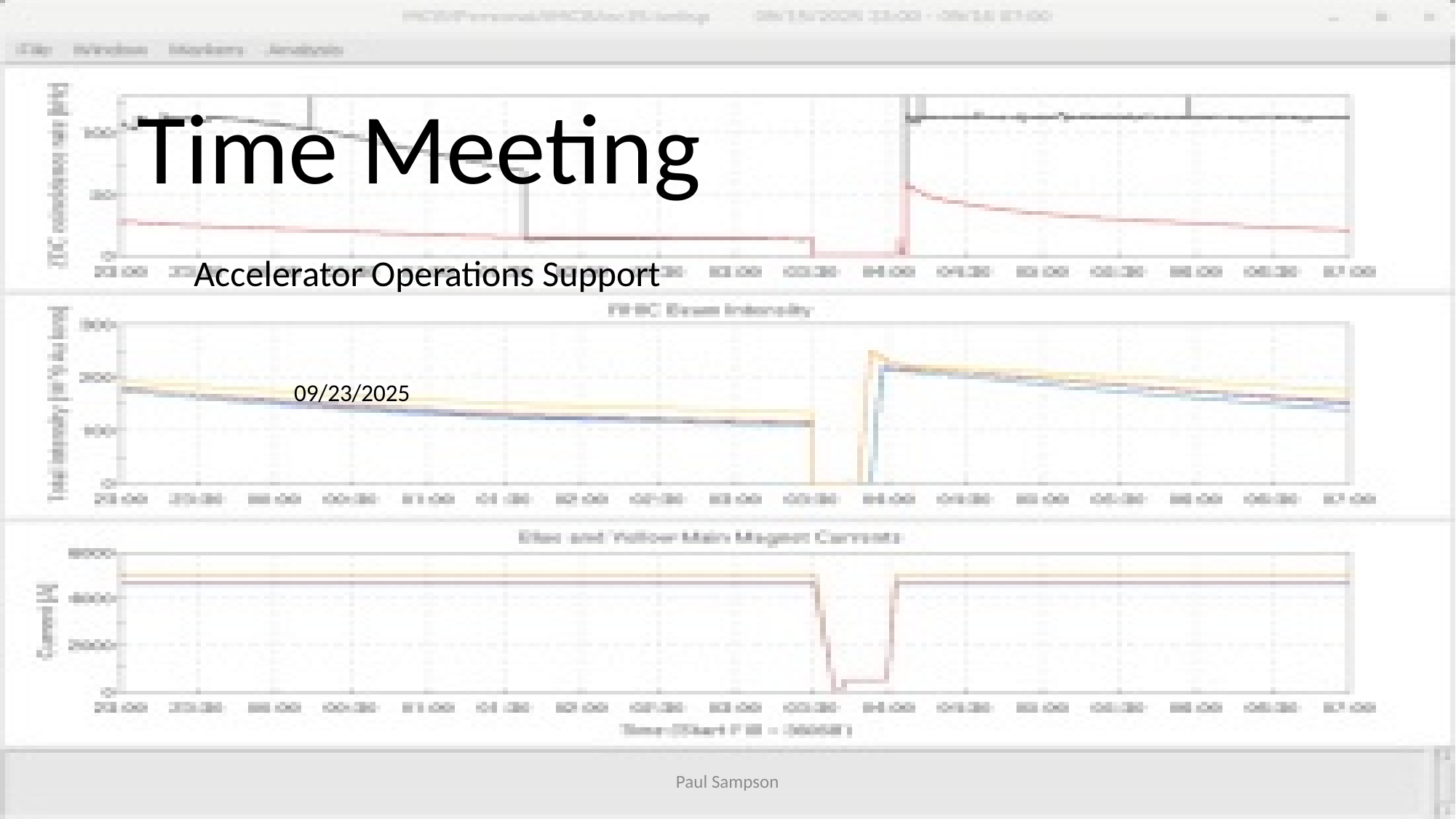

# Time Meeting
Accelerator Operations Support
09/23/2025
Paul Sampson